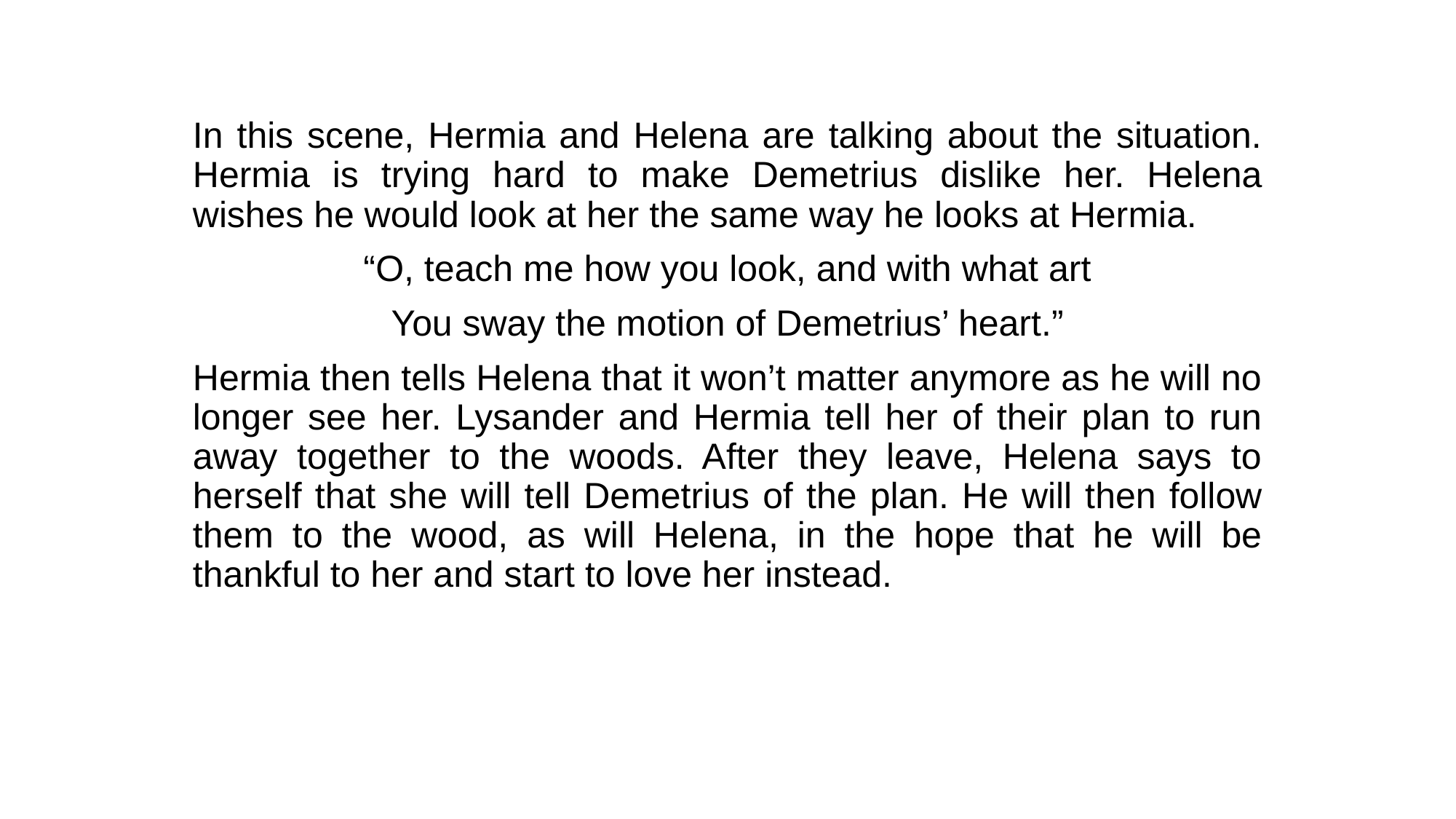

In this scene, Hermia and Helena are talking about the situation. Hermia is trying hard to make Demetrius dislike her. Helena wishes he would look at her the same way he looks at Hermia.
“O, teach me how you look, and with what art
You sway the motion of Demetrius’ heart.”
Hermia then tells Helena that it won’t matter anymore as he will no longer see her. Lysander and Hermia tell her of their plan to run away together to the woods. After they leave, Helena says to herself that she will tell Demetrius of the plan. He will then follow them to the wood, as will Helena, in the hope that he will be thankful to her and start to love her instead.